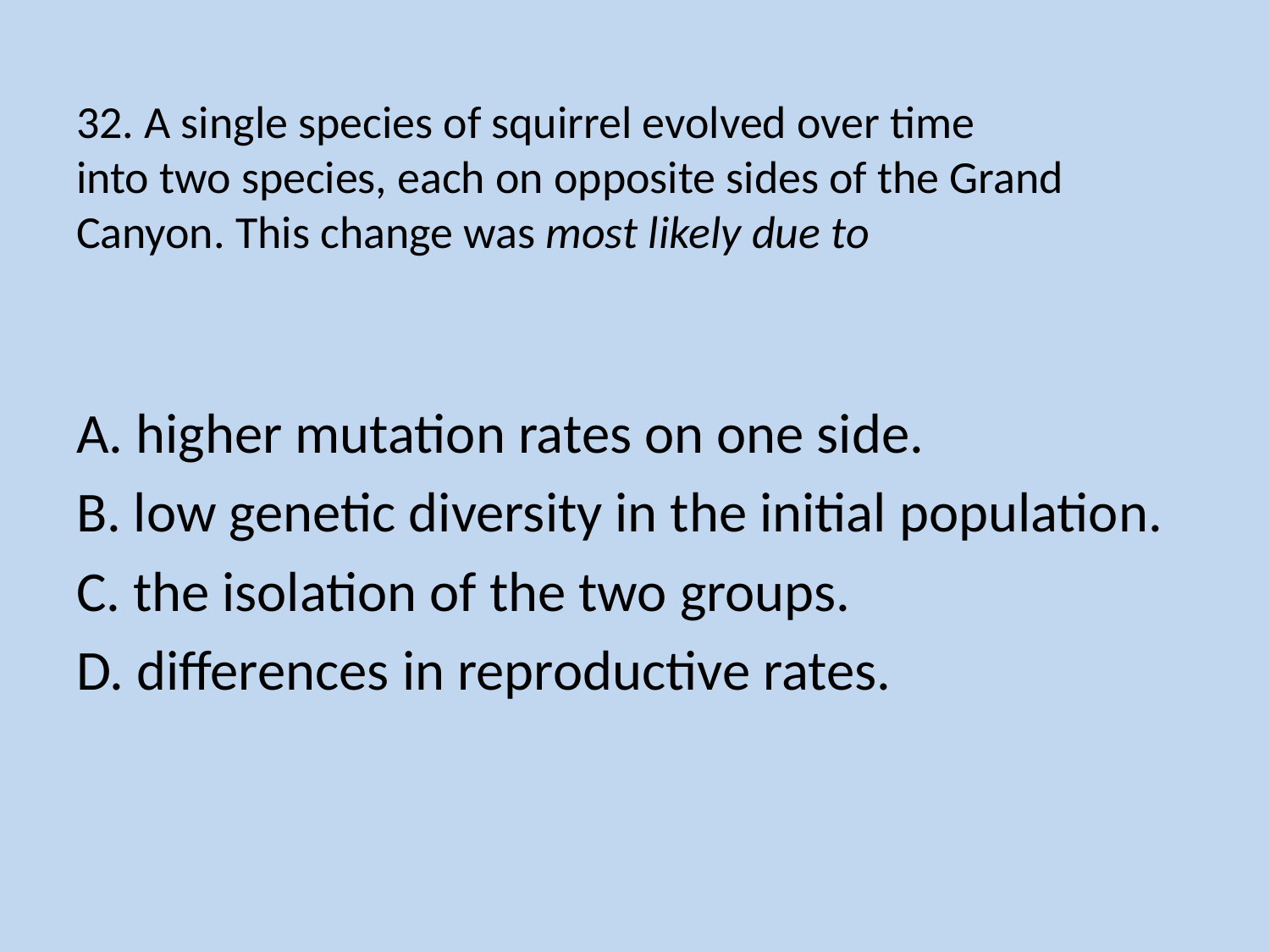

# 32. A single species of squirrel evolved over time into two species, each on opposite sides of the Grand Canyon. This change was most likely due to
A. higher mutation rates on one side.
B. low genetic diversity in the initial population.
C. the isolation of the two groups.
D. differences in reproductive rates.